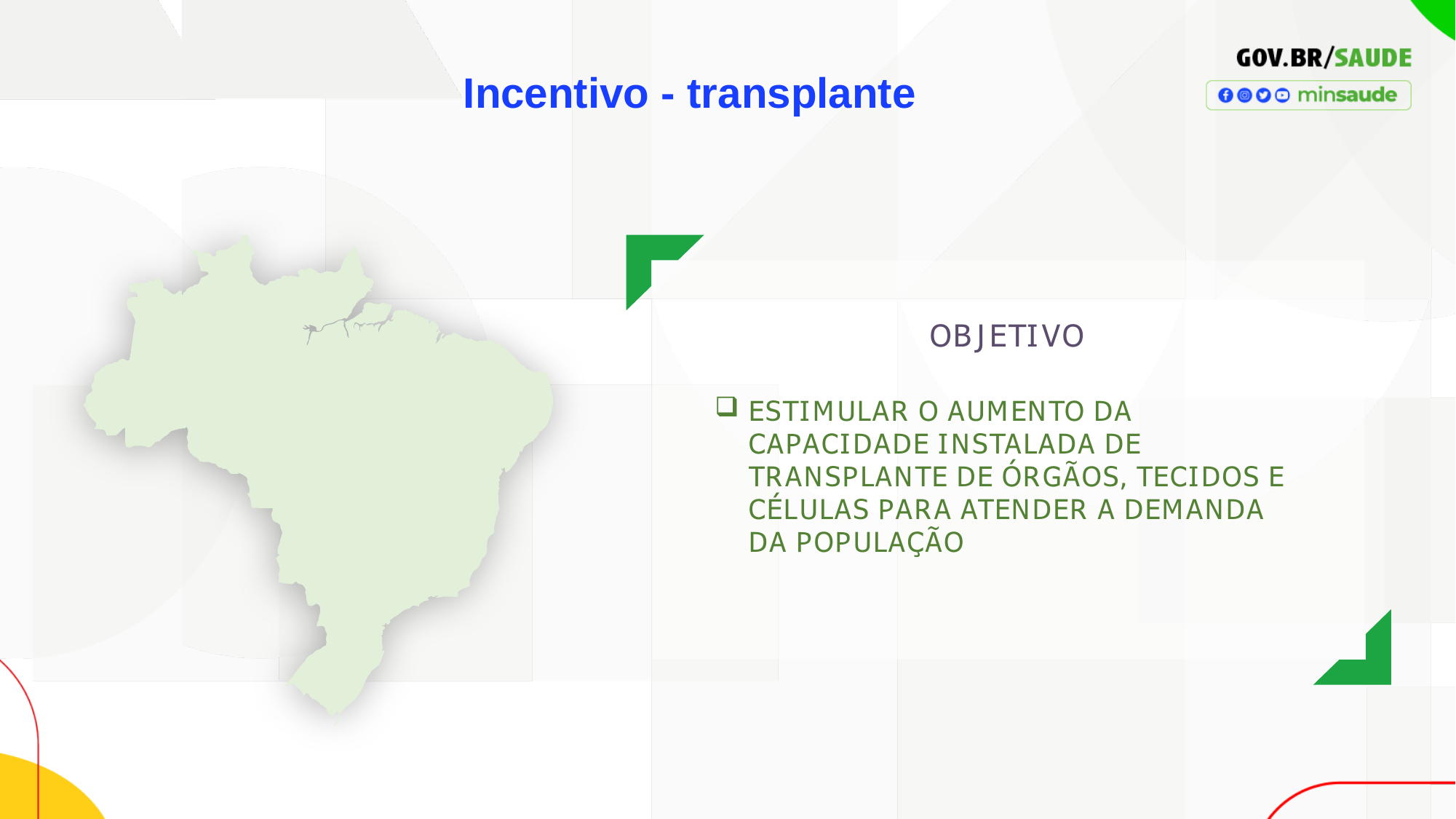

Incentivo - transplante

OBJETIVO
ESTIMULAR O AUMENTO DA CAPACIDADE INSTALADA DE TRANSPLANTE DE ÓRGÃOS, TECIDOS E CÉLULAS PARA ATENDER A DEMANDA DA POPULAÇÃO